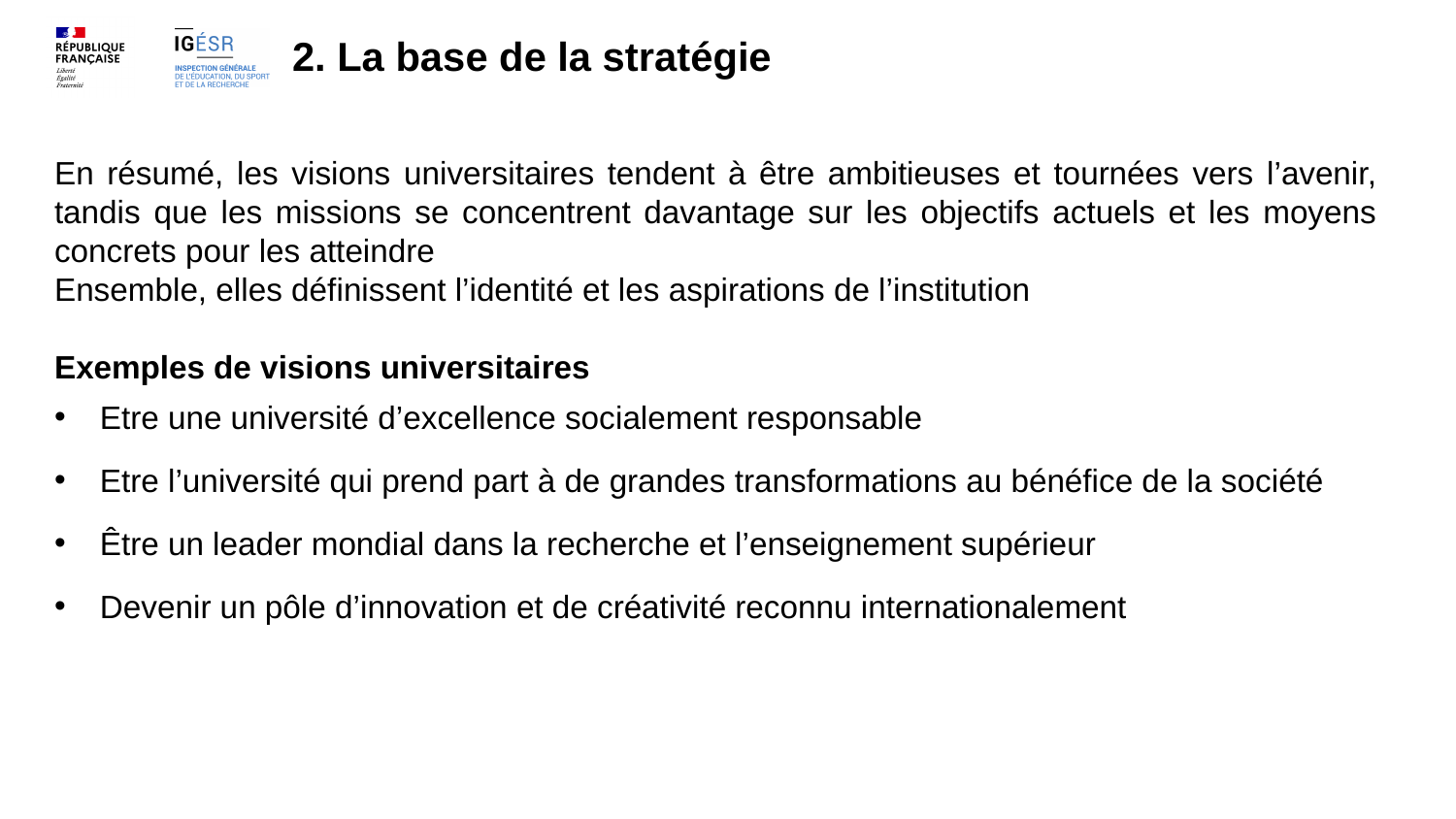

# 2. La base de la stratégie
En résumé, les visions universitaires tendent à être ambitieuses et tournées vers l’avenir, tandis que les missions se concentrent davantage sur les objectifs actuels et les moyens concrets pour les atteindre
Ensemble, elles définissent l’identité et les aspirations de l’institution

Exemples de visions universitaires
Etre une université d’excellence socialement responsable
Etre l’université qui prend part à de grandes transformations au bénéfice de la société
Être un leader mondial dans la recherche et l’enseignement supérieur
Devenir un pôle d’innovation et de créativité reconnu internationalement